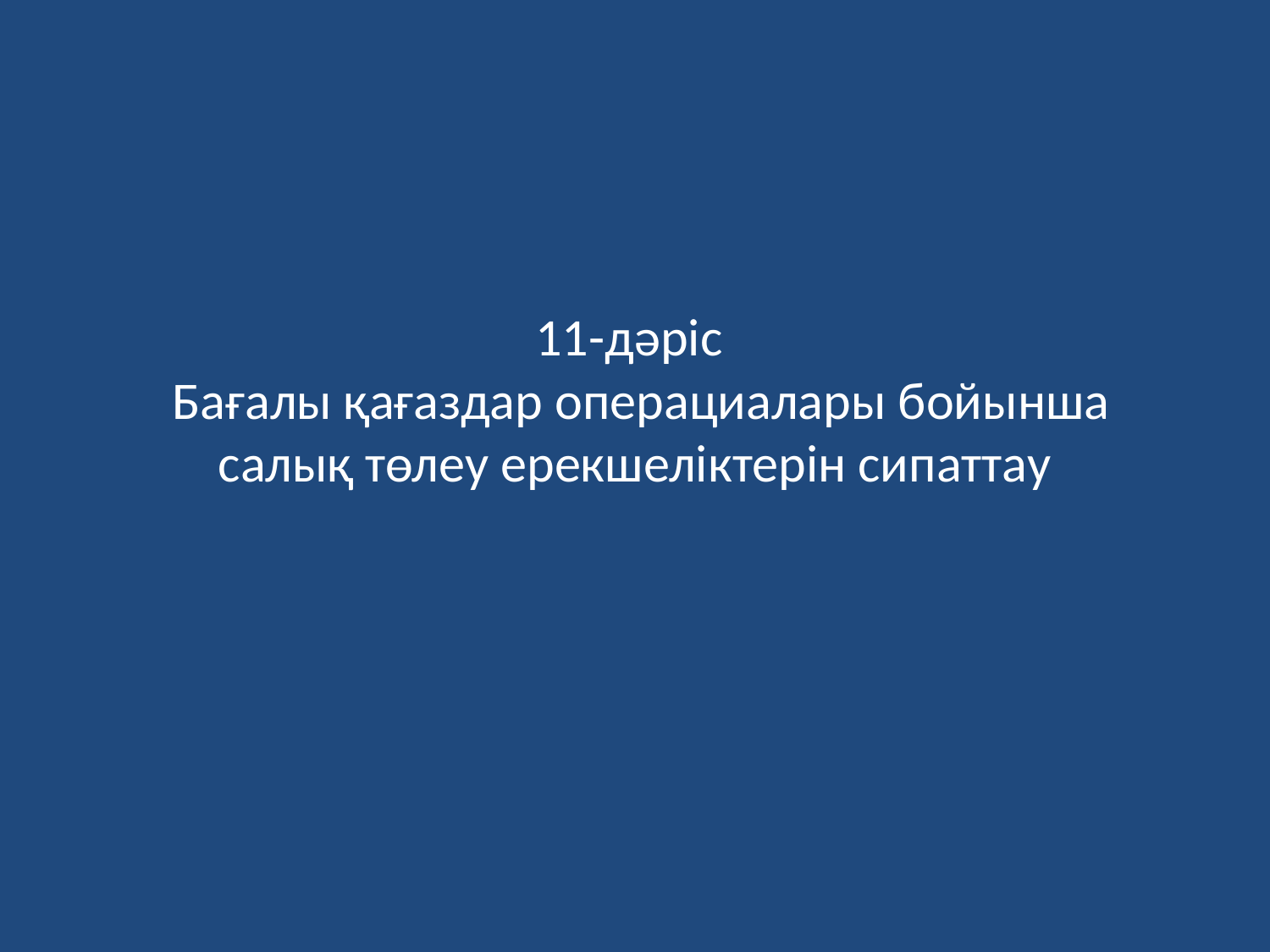

# 11-дәріс Бағалы қағаздар операциалары бойынша салық төлеу ерекшеліктерін сипаттау